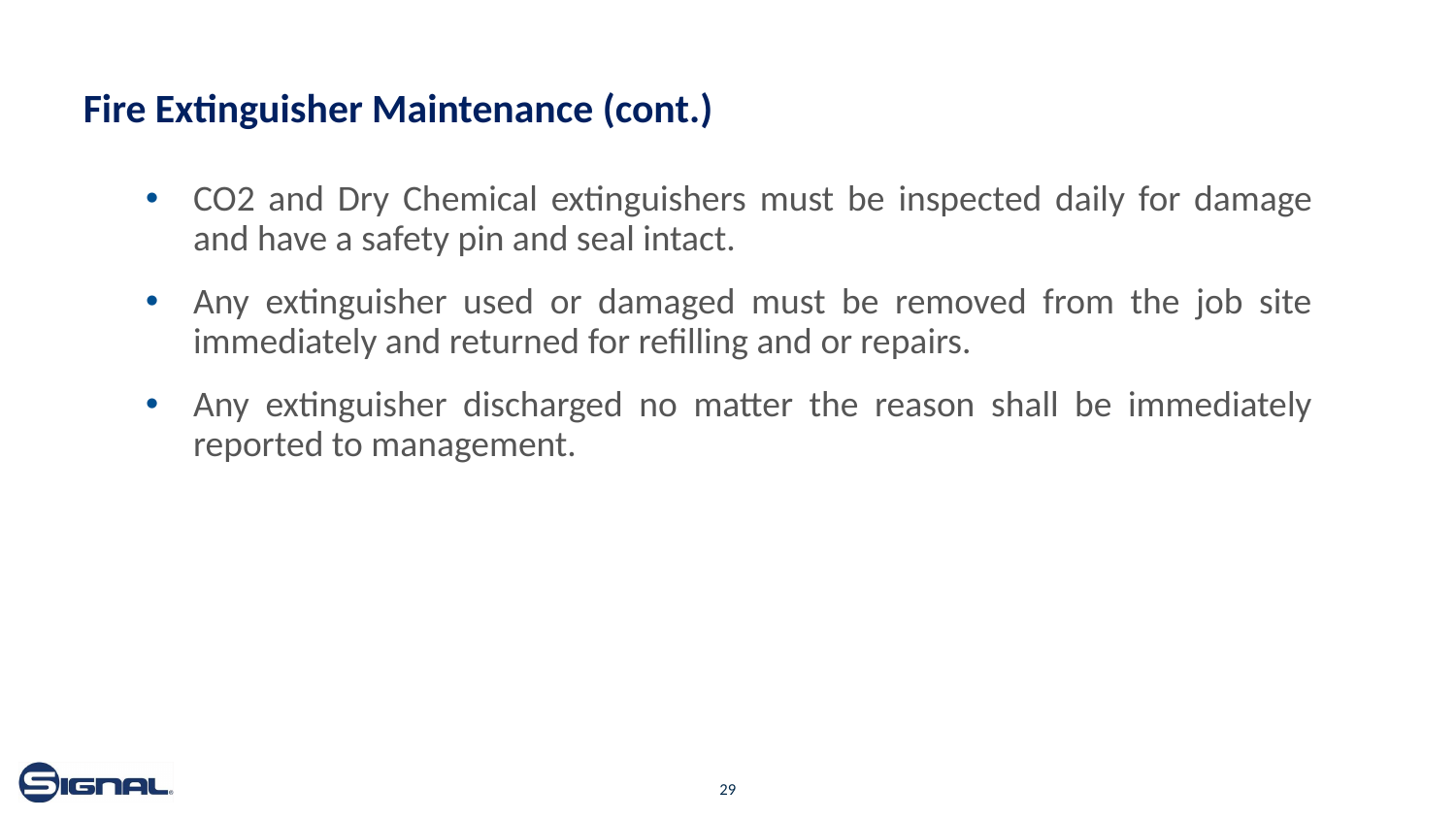

# Fire Extinguisher Maintenance (cont.)
CO2 and Dry Chemical extinguishers must be inspected daily for damage and have a safety pin and seal intact.
Any extinguisher used or damaged must be removed from the job site immediately and returned for refilling and or repairs.
Any extinguisher discharged no matter the reason shall be immediately reported to management.